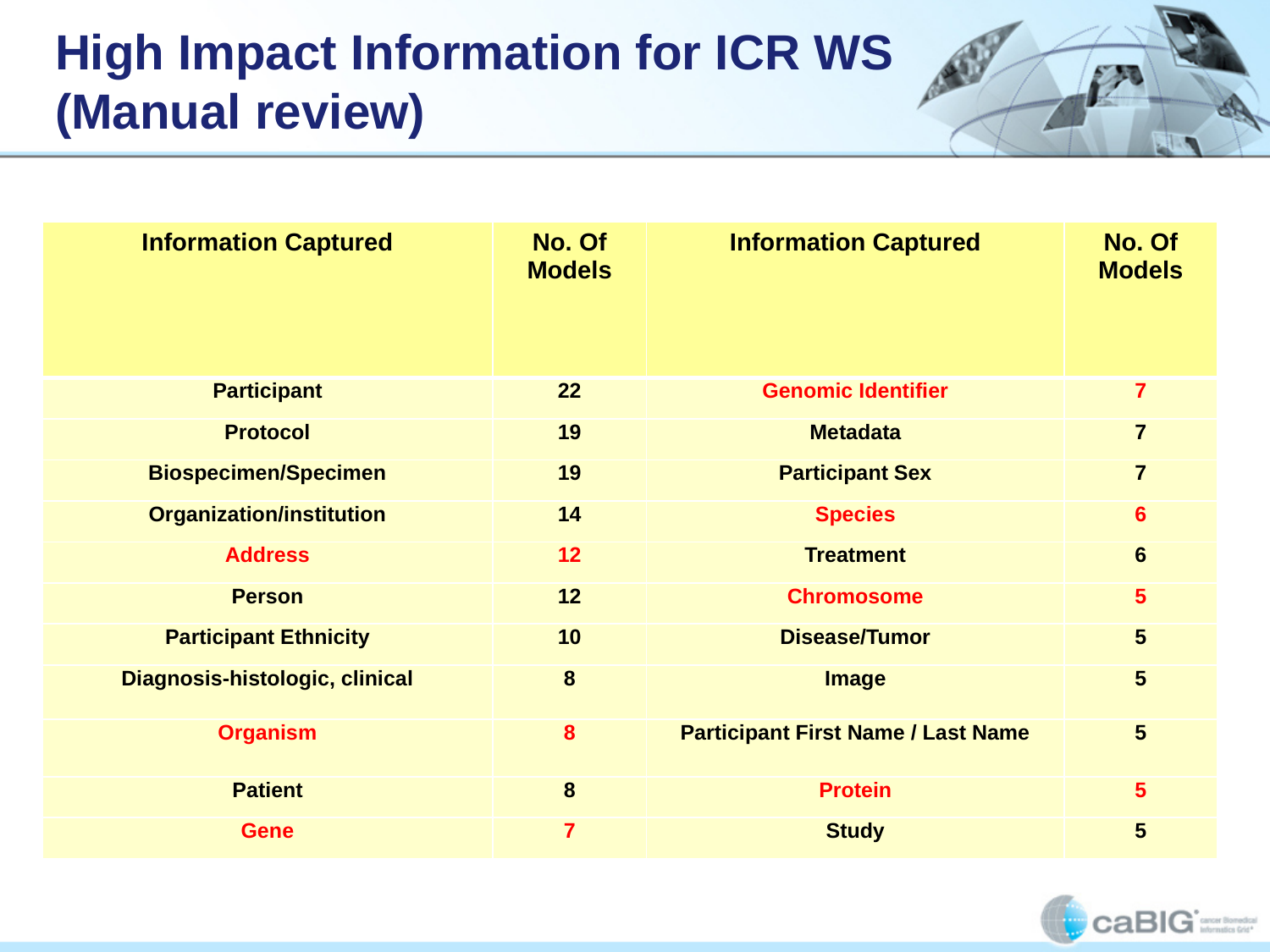

# High Impact Information for ICR WS (Manual review)
| Information Captured | No. Of Models | Information Captured | No. Of Models |
| --- | --- | --- | --- |
| Participant | 22 | Genomic Identifier | 7 |
| Protocol | 19 | Metadata | 7 |
| Biospecimen/Specimen | 19 | Participant Sex | 7 |
| Organization/institution | 14 | Species | 6 |
| Address | 12 | Treatment | 6 |
| Person | 12 | Chromosome | 5 |
| Participant Ethnicity | 10 | Disease/Tumor | 5 |
| Diagnosis-histologic, clinical | 8 | Image | 5 |
| Organism | 8 | Participant First Name / Last Name | 5 |
| Patient | 8 | Protein | 5 |
| Gene | 7 | Study | 5 |